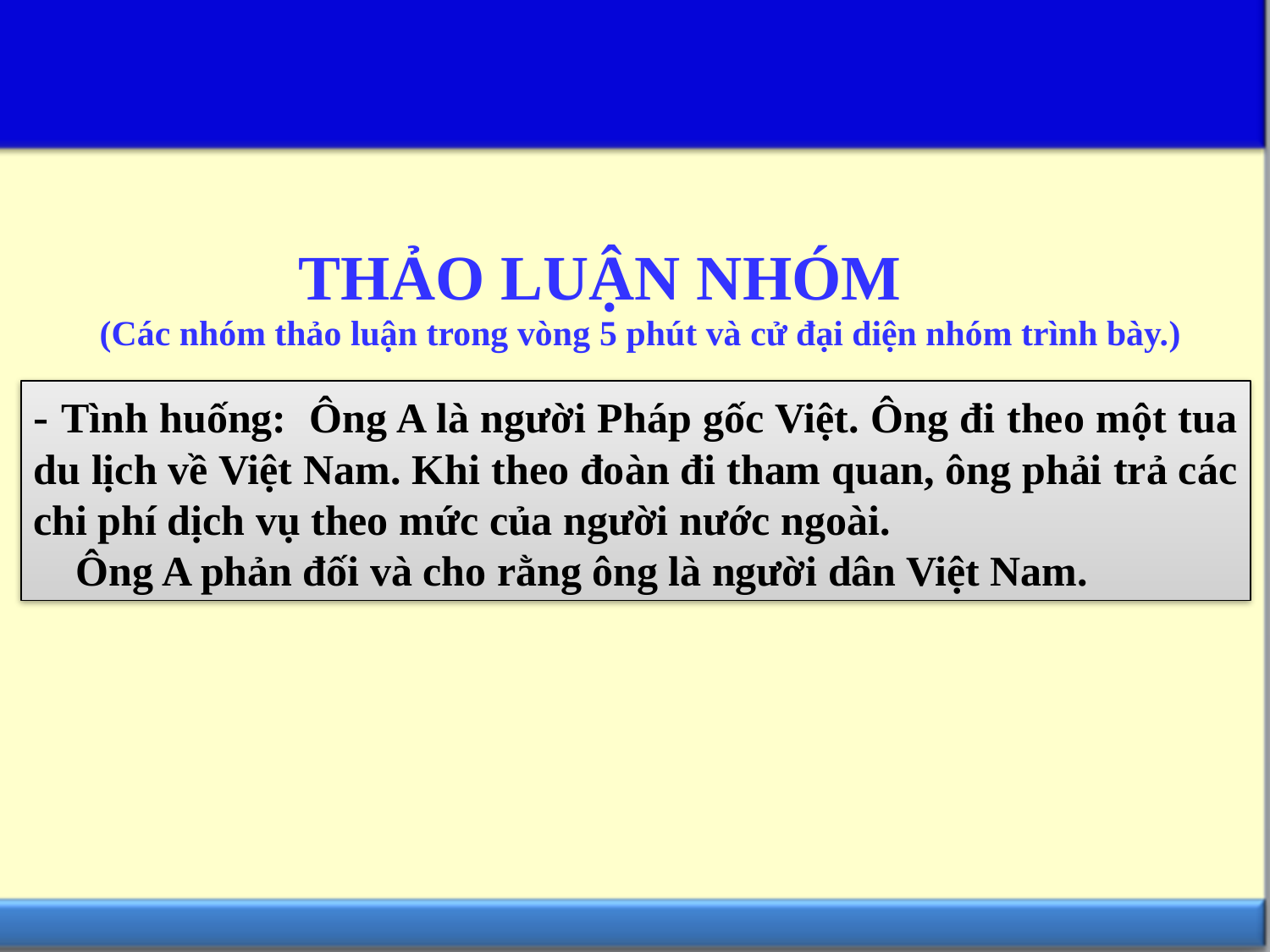

THẢO LUẬN NHÓM
(Các nhóm thảo luận trong vòng 5 phút và cử đại diện nhóm trình bày.)
- Tình huống:  Ông A là người Pháp gốc Việt. Ông đi theo một tua du lịch về Việt Nam. Khi theo đoàn đi tham quan, ông phải trả các chi phí dịch vụ theo mức của người nước ngoài.
    Ông A phản đối và cho rằng ông là người dân Việt Nam.